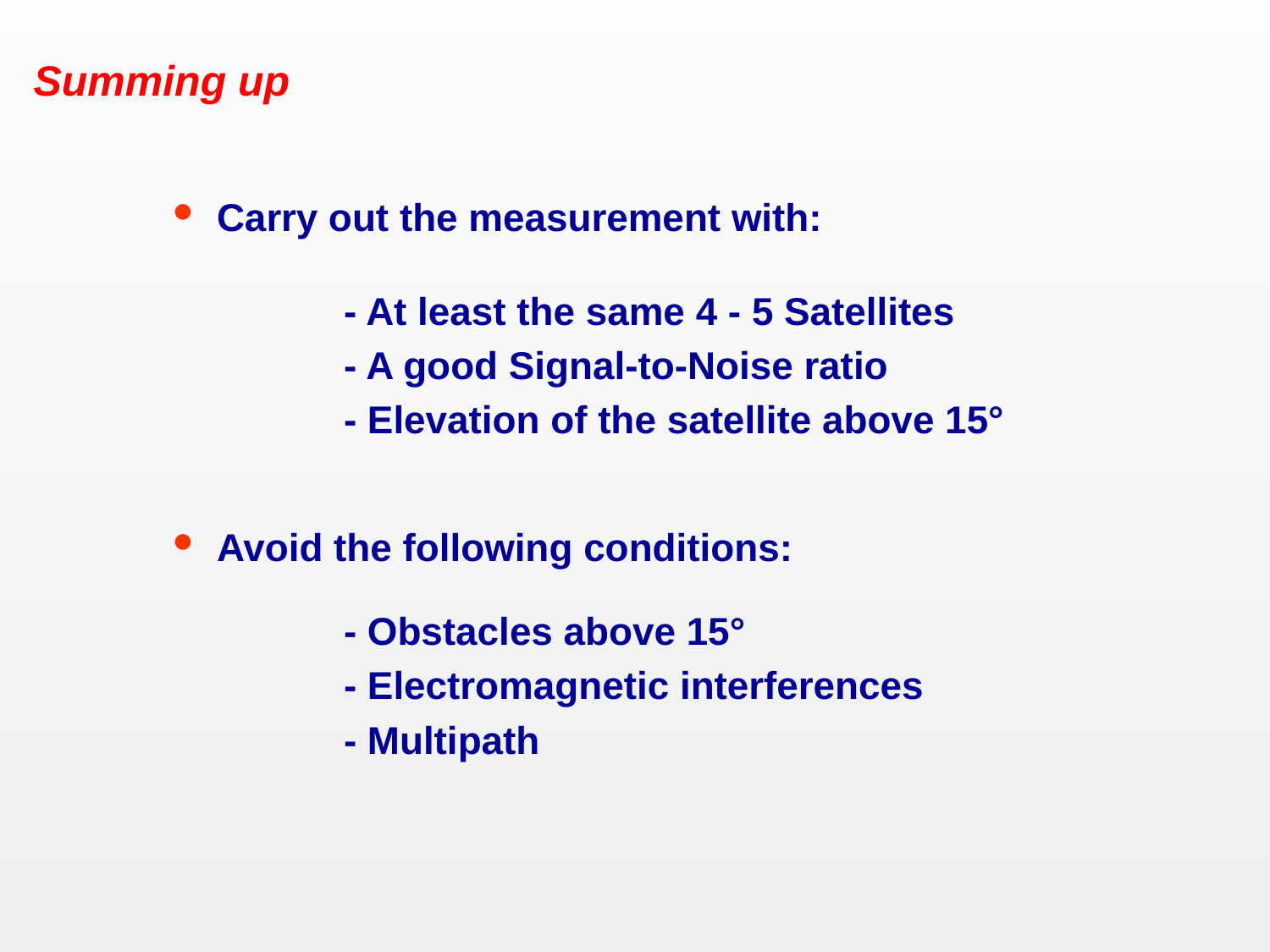

#
Summing up
Carry out the measurement with:

     	- At least the same 4 - 5 Satellites
     	- A good Signal-to-Noise ratio
		- Elevation of the satellite above 15°

Avoid the following conditions:

       	- Obstacles above 15°
     	- Electromagnetic interferences
   		- Multipath